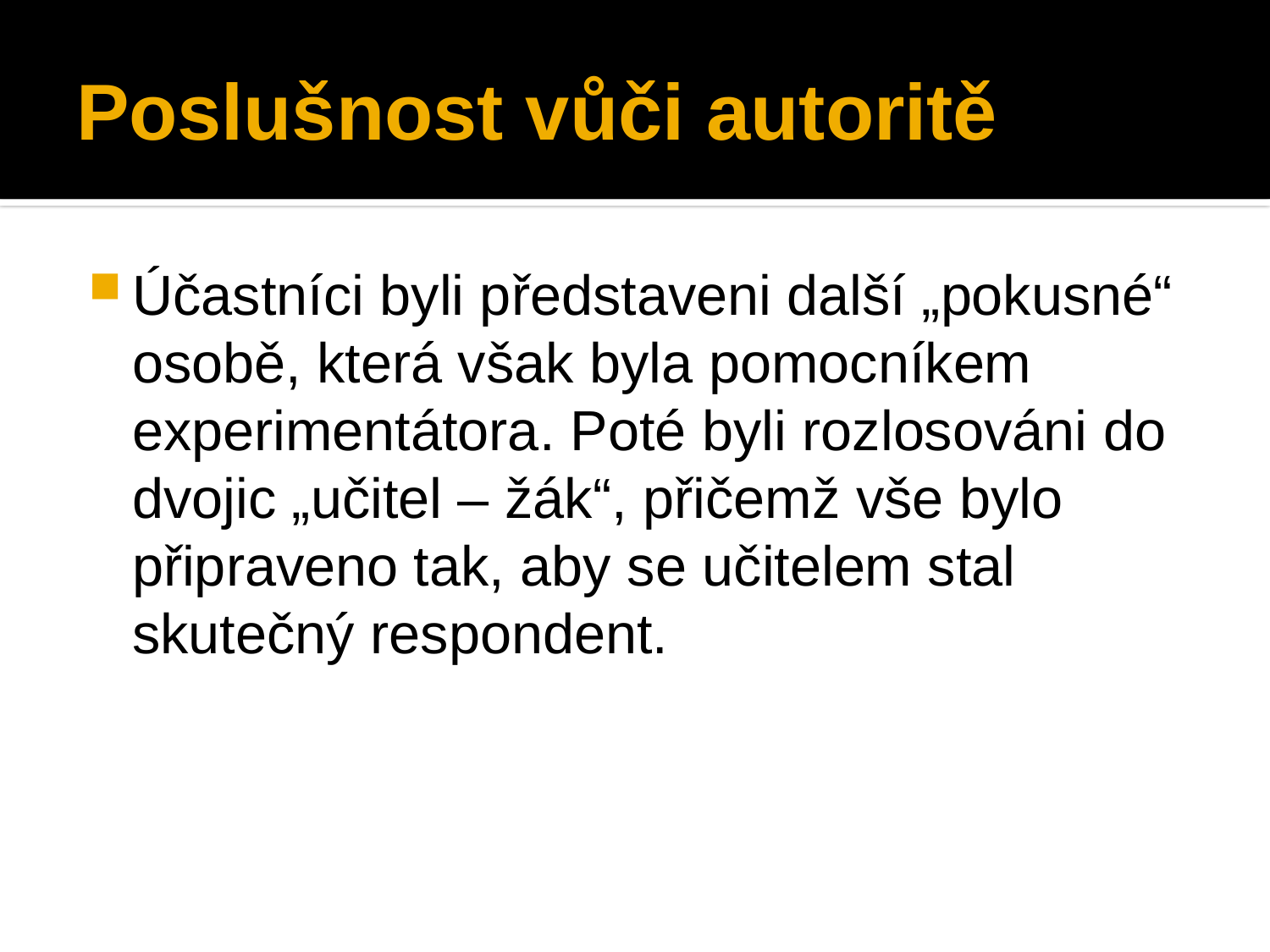

# Poslušnost vůči autoritě
Účastníci byli představeni další „pokusné“ osobě, která však byla pomocníkem experimentátora. Poté byli rozlosováni do dvojic „učitel – žák“, přičemž vše bylo připraveno tak, aby se učitelem stal skutečný respondent.